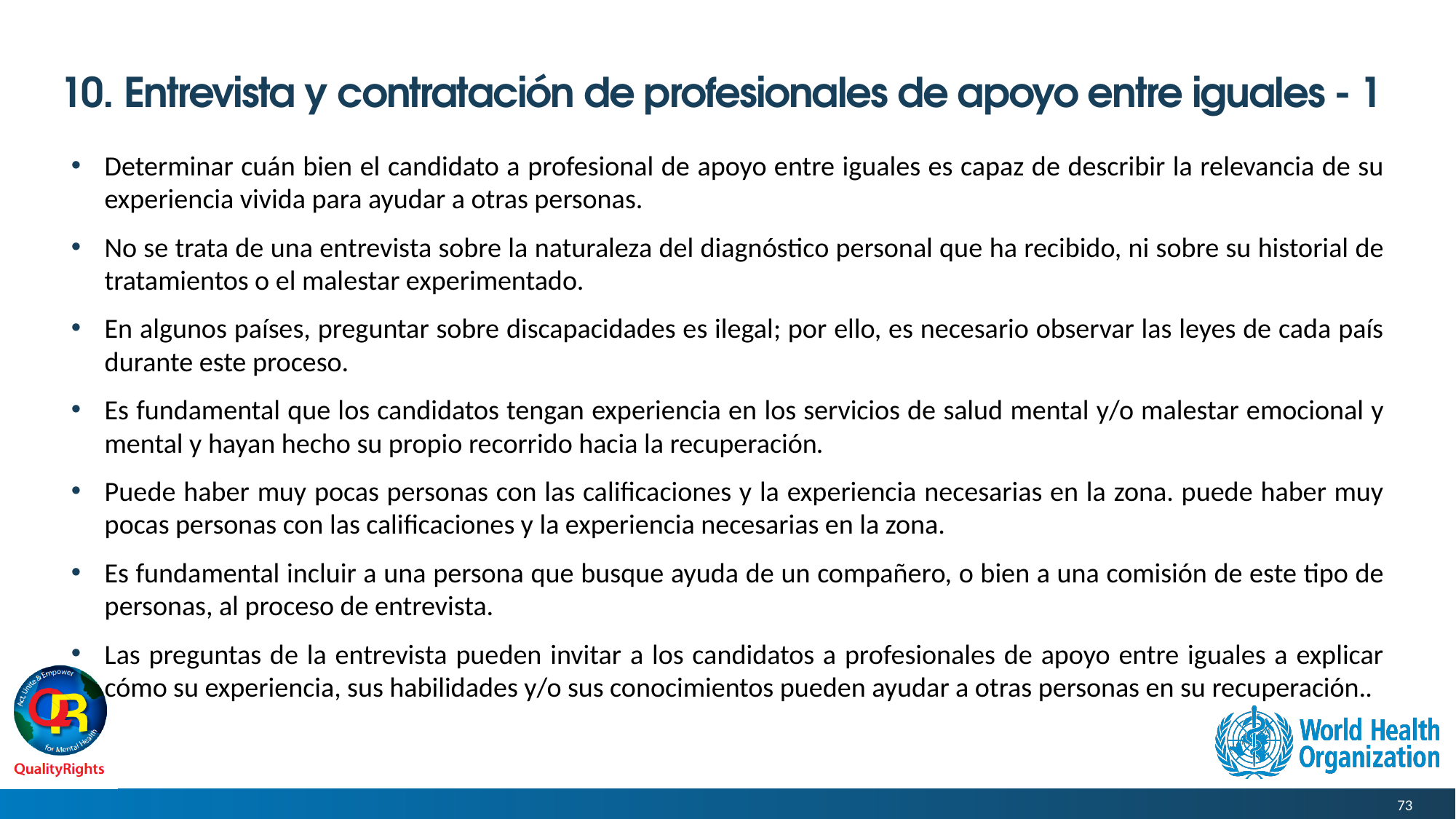

# 10. Entrevista y contratación de profesionales de apoyo entre iguales - 1
Determinar cuán bien el candidato a profesional de apoyo entre iguales es capaz de describir la relevancia de su experiencia vivida para ayudar a otras personas.
No se trata de una entrevista sobre la naturaleza del diagnóstico personal que ha recibido, ni sobre su historial de tratamientos o el malestar experimentado.
En algunos países, preguntar sobre discapacidades es ilegal; por ello, es necesario observar las leyes de cada país durante este proceso.
Es fundamental que los candidatos tengan experiencia en los servicios de salud mental y/o malestar emocional y mental y hayan hecho su propio recorrido hacia la recuperación.
Puede haber muy pocas personas con las calificaciones y la experiencia necesarias en la zona. puede haber muy pocas personas con las calificaciones y la experiencia necesarias en la zona.
Es fundamental incluir a una persona que busque ayuda de un compañero, o bien a una comisión de este tipo de personas, al proceso de entrevista.
Las preguntas de la entrevista pueden invitar a los candidatos a profesionales de apoyo entre iguales a explicar cómo su experiencia, sus habilidades y/o sus conocimientos pueden ayudar a otras personas en su recuperación..